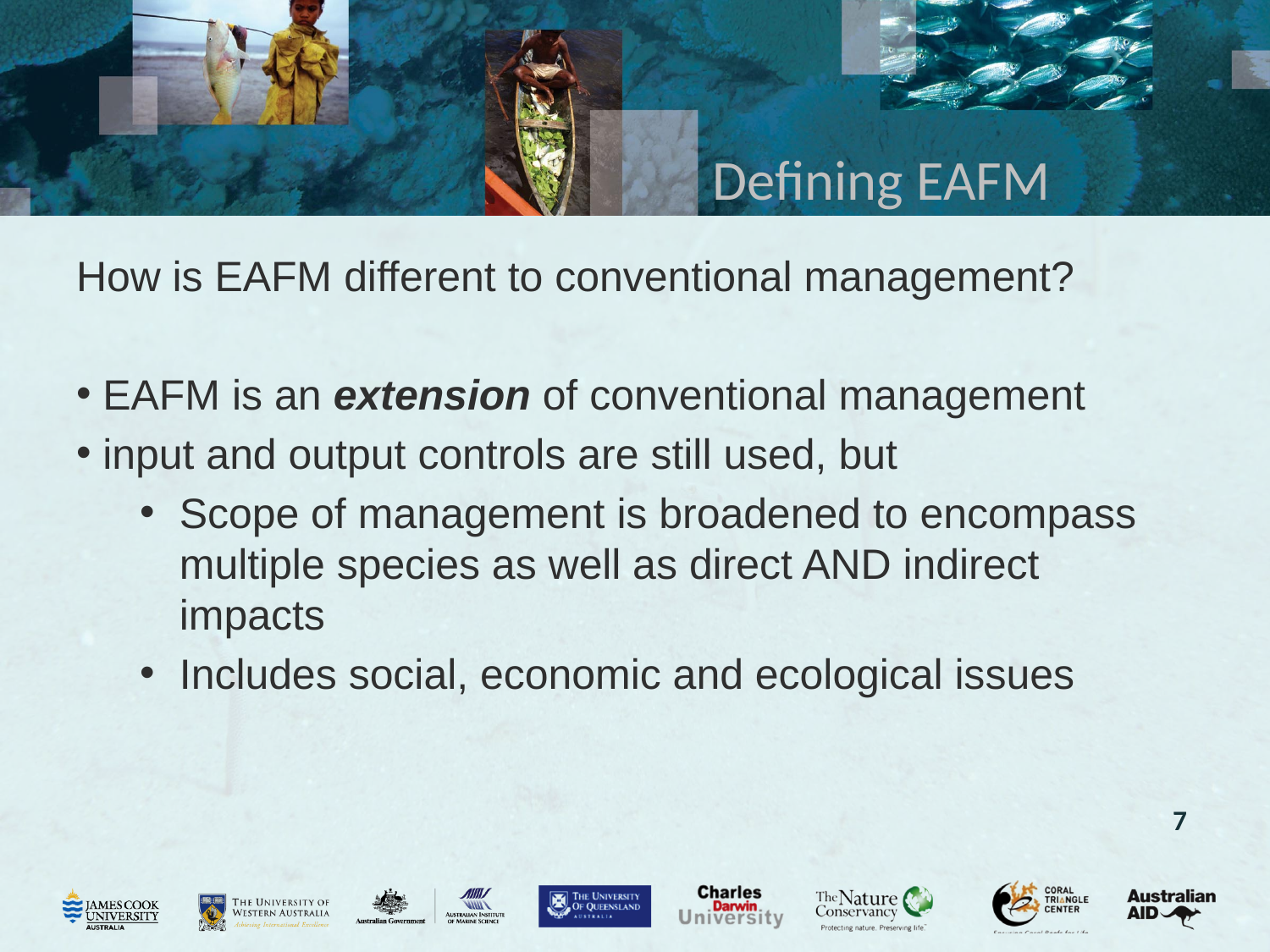

# Defining EAFM
How is EAFM different to conventional management?

 EAFM is an extension of conventional management
 input and output controls are still used, but
Scope of management is broadened to encompass multiple species as well as direct AND indirect impacts
Includes social, economic and ecological issues